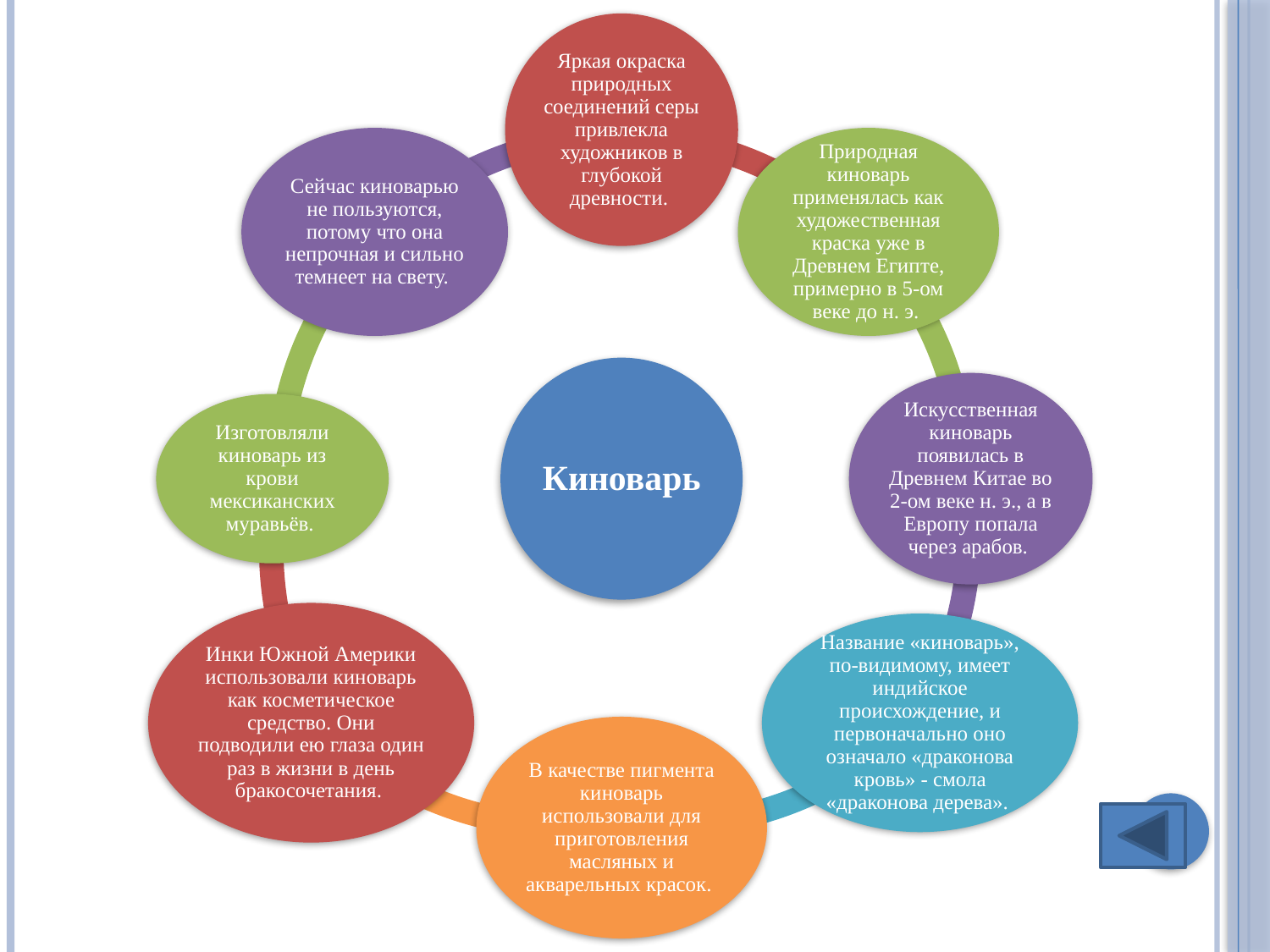

Киноварь
Яркая окраска природных соединений серы привлекла художников в глубокой древности.
Природная киноварь применялась как художественная краска уже в Древнем Египте, примерно в 5-ом веке до н. э.
Искусственная киноварь появилась в Древнем Китае во 2-ом веке н. э., а в Европу попала через арабов.
Название «киноварь», по-видимому, имеет индийское происхождение, и первоначально оно означало «драконова кровь» - смола «драконова дерева».
В качестве пигмента киноварь использовали для приготовления масляных и акварельных красок.
Инки Южной Америки использовали киноварь как косметическое средство. Они подводили ею глаза один раз в жизни в день бракосочетания.
Изготовляли киноварь из крови мексиканских муравьёв.
Сейчас киноварью не пользуются, потому что она непрочная и сильно темнеет на свету.